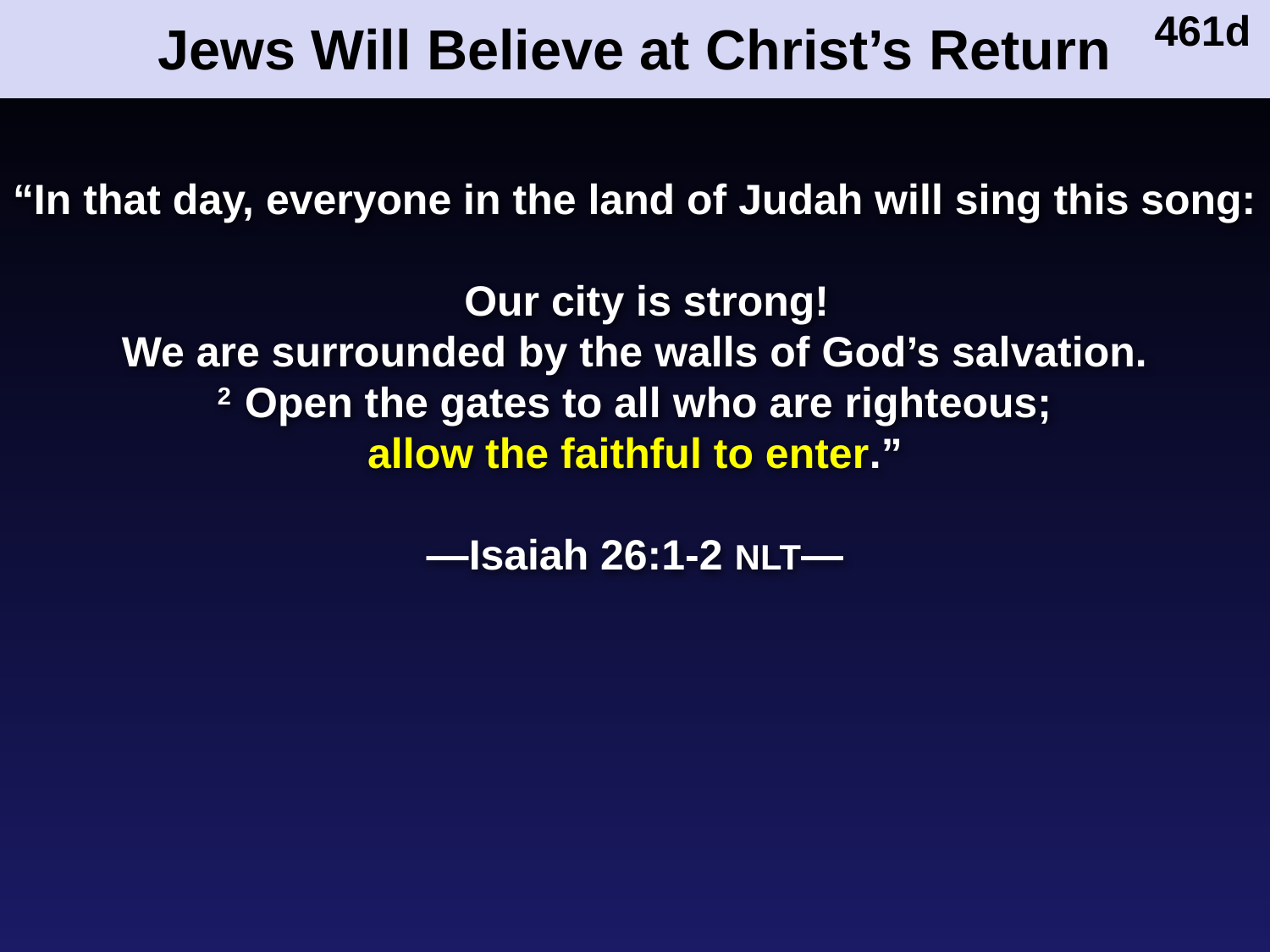

# Jews Will Believe at Christ’s Return
461d
“In that day, everyone in the land of Judah will sing this song:

  Our city is strong!
We are surrounded by the walls of God’s salvation.
2  Open the gates to all who are righteous;
allow the faithful to enter.”
—Isaiah 26:1-2 NLT—